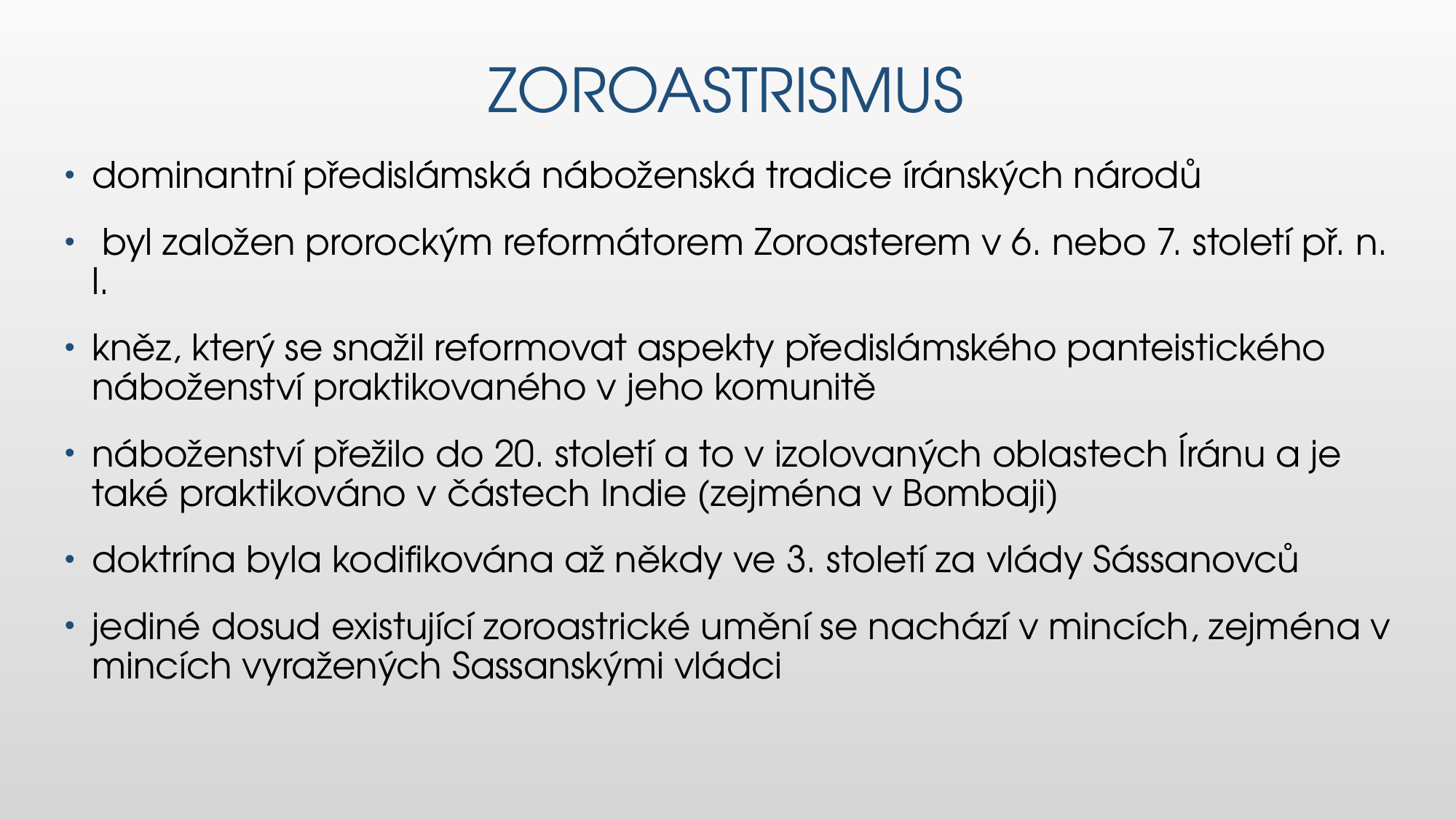

# Zoroastrismus
dominantní předislámská náboženská tradice íránských národů
 byl založen prorockým reformátorem Zoroasterem v 6. nebo 7. století př. n. l.
kněz, který se snažil reformovat aspekty předislámského panteistického náboženství praktikovaného v jeho komunitě
náboženství přežilo do 20. století a to v izolovaných oblastech Íránu a je také praktikováno v částech Indie (zejména v Bombaji)
doktrína byla kodifikována až někdy ve 3. století za vlády Sássanovců
jediné dosud existující zoroastrické umění se nachází v mincích, zejména v mincích vyražených Sassanskými vládci